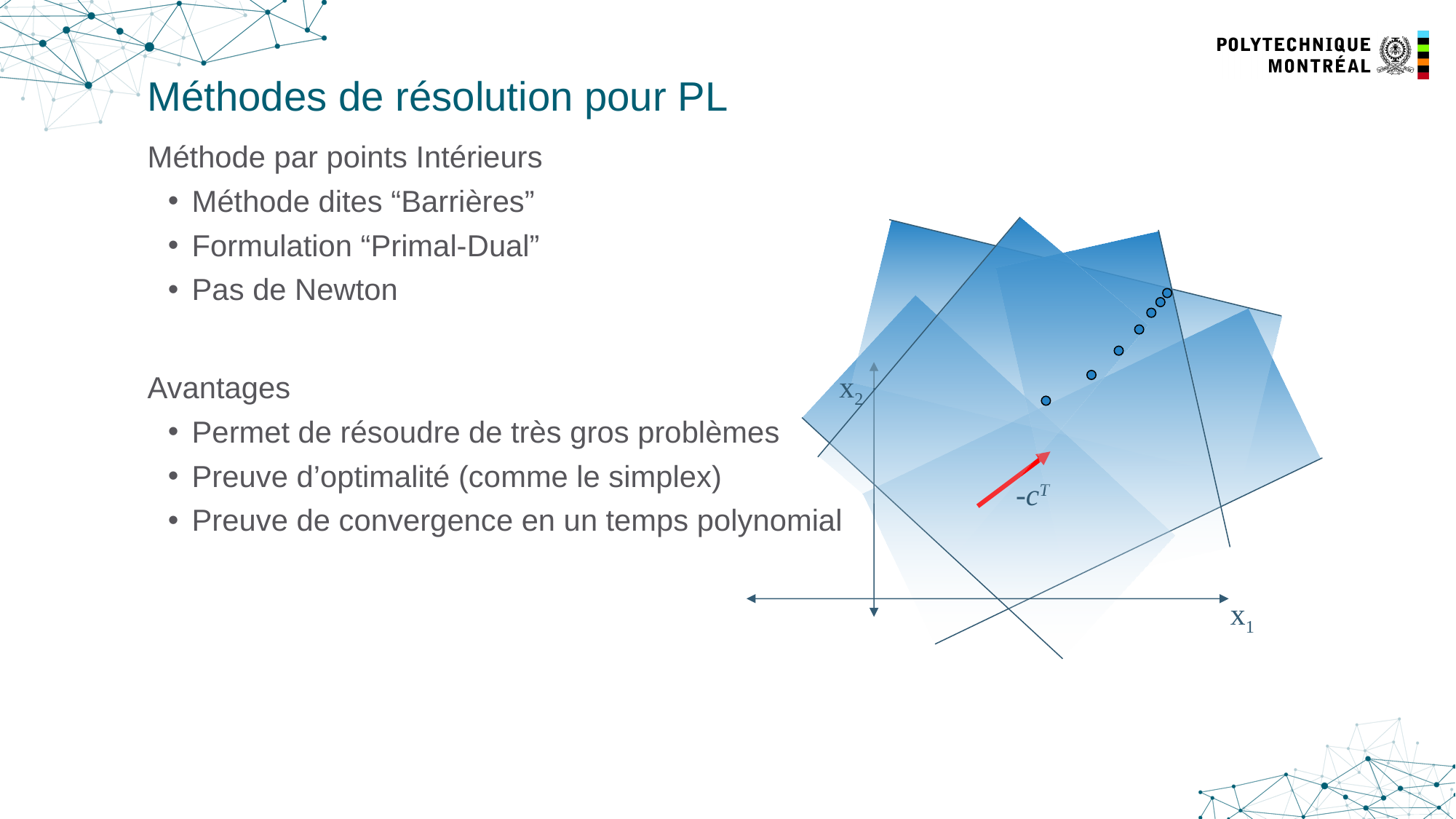

# Méthodes de résolution pour PL
Méthode par points Intérieurs
Méthode dites “Barrières”
Formulation “Primal-Dual”
Pas de Newton

Avantages
Permet de résoudre de très gros problèmes
Preuve d’optimalité (comme le simplex)
Preuve de convergence en un temps polynomial

x2
x1

-cT